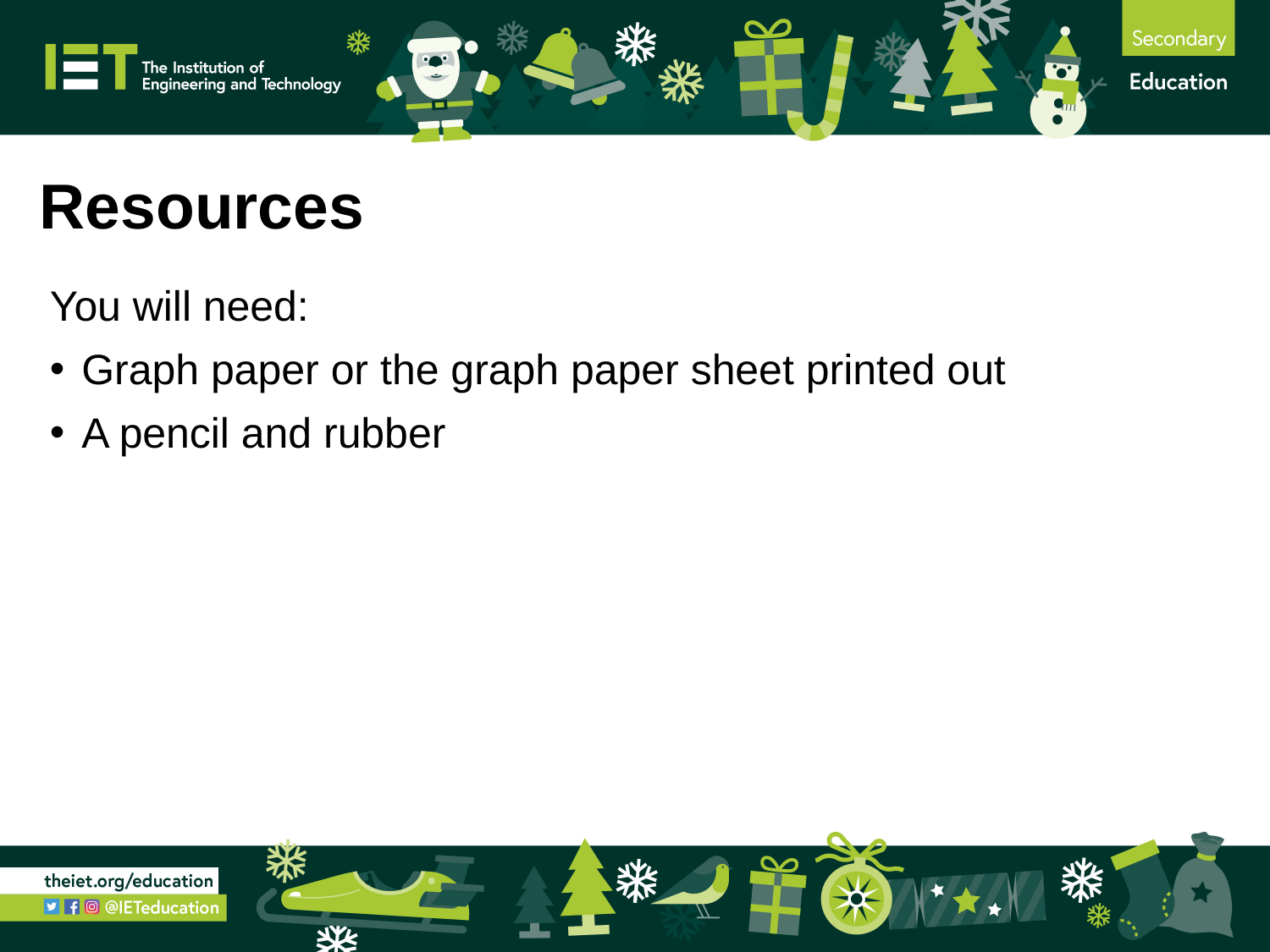

# Resources
You will need:
Graph paper or the graph paper sheet printed out
A pencil and rubber